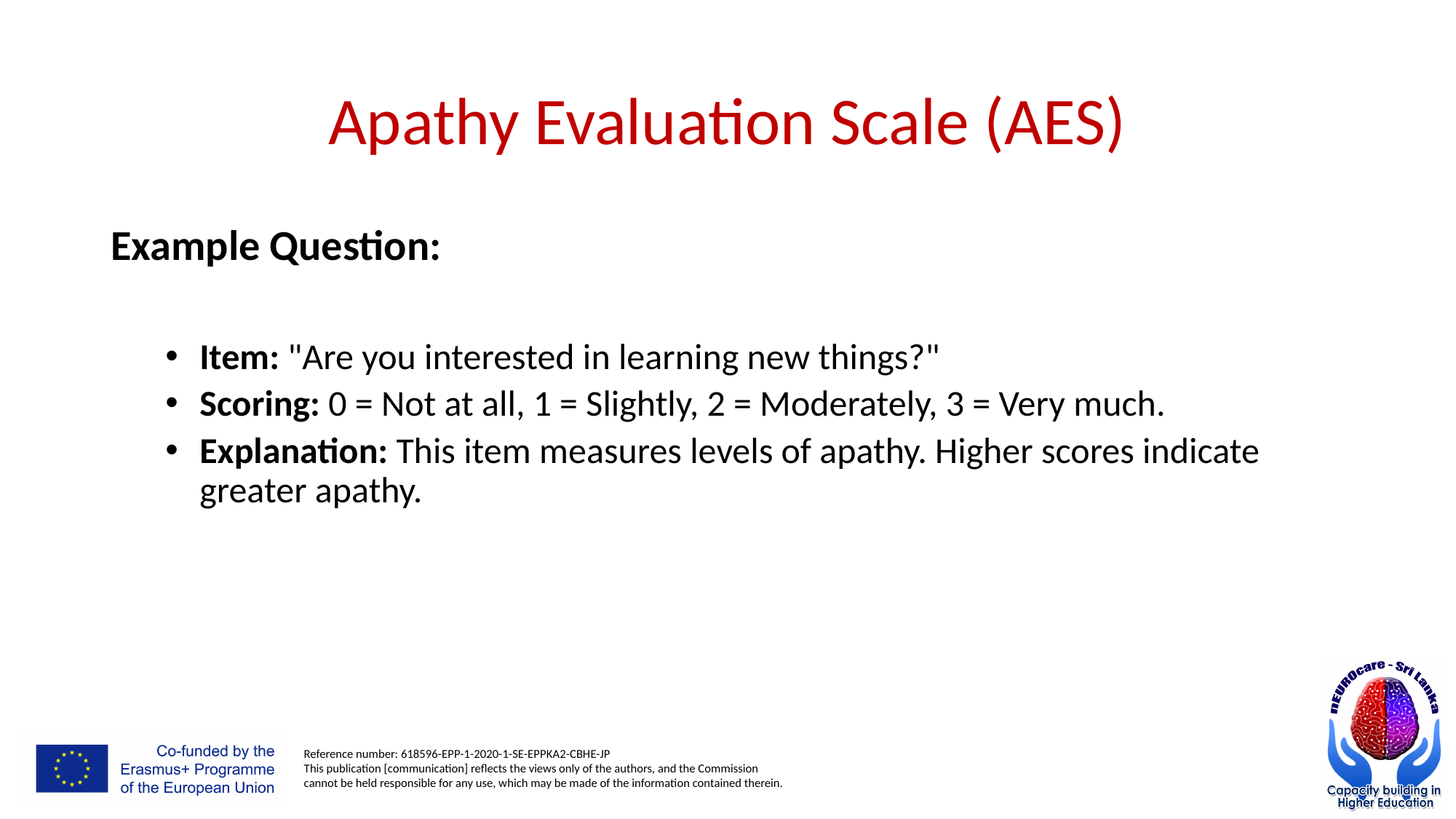

# Apathy Evaluation Scale (AES)
Example Question:

Item: "Are you interested in learning new things?"
Scoring: 0 = Not at all, 1 = Slightly, 2 = Moderately, 3 = Very much.
Explanation: This item measures levels of apathy. Higher scores indicate greater apathy.